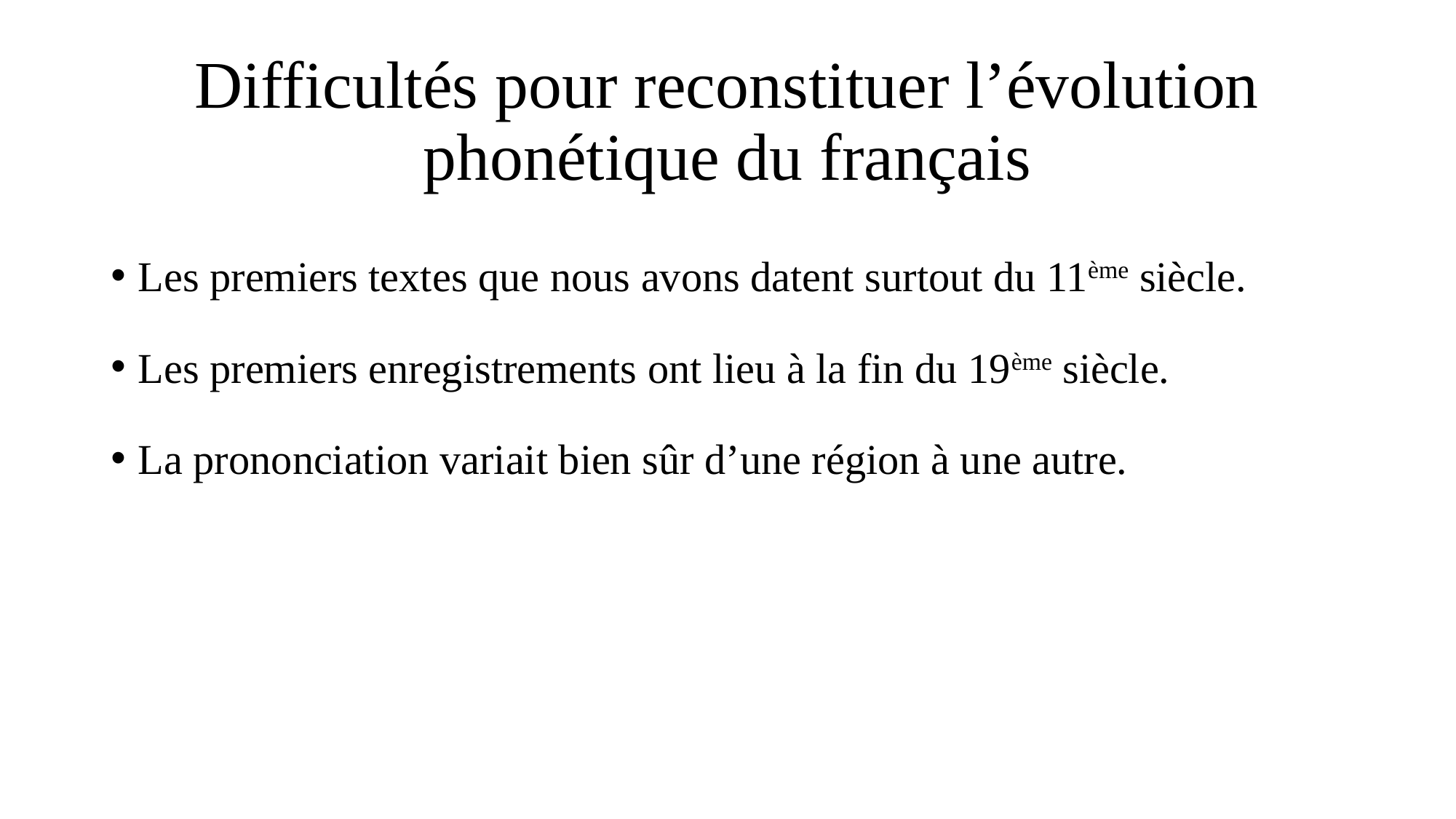

# Difficultés pour reconstituer l’évolution phonétique du français
Les premiers textes que nous avons datent surtout du 11ème siècle.
Les premiers enregistrements ont lieu à la fin du 19ème siècle.
La prononciation variait bien sûr d’une région à une autre.